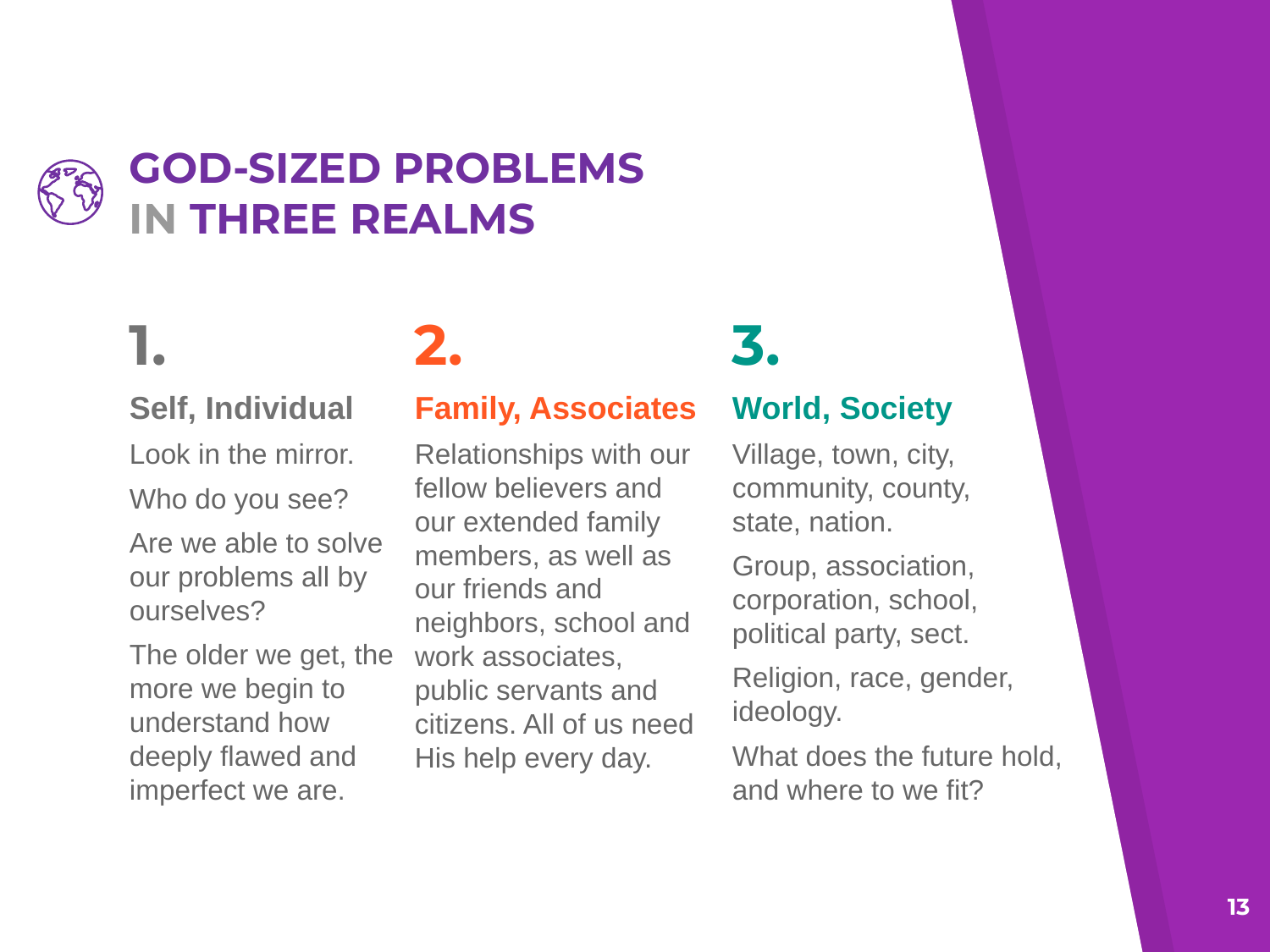

# GOD-SIZED PROBLEMS IN THREE REALMS
2.
Family, Associates
Relationships with our fellow believers and our extended family members, as well as our friends and neighbors, school and work associates, public servants and citizens. All of us need His help every day.
3.
World, Society
Village, town, city, community, county,
state, nation.
Group, association, corporation, school, political party, sect.
Religion, race, gender, ideology.
What does the future hold, and where to we fit?

1.
Self, Individual
Look in the mirror.
Who do you see?
Are we able to solve our problems all by ourselves?
The older we get, the more we begin to understand how deeply flawed and imperfect we are.
13